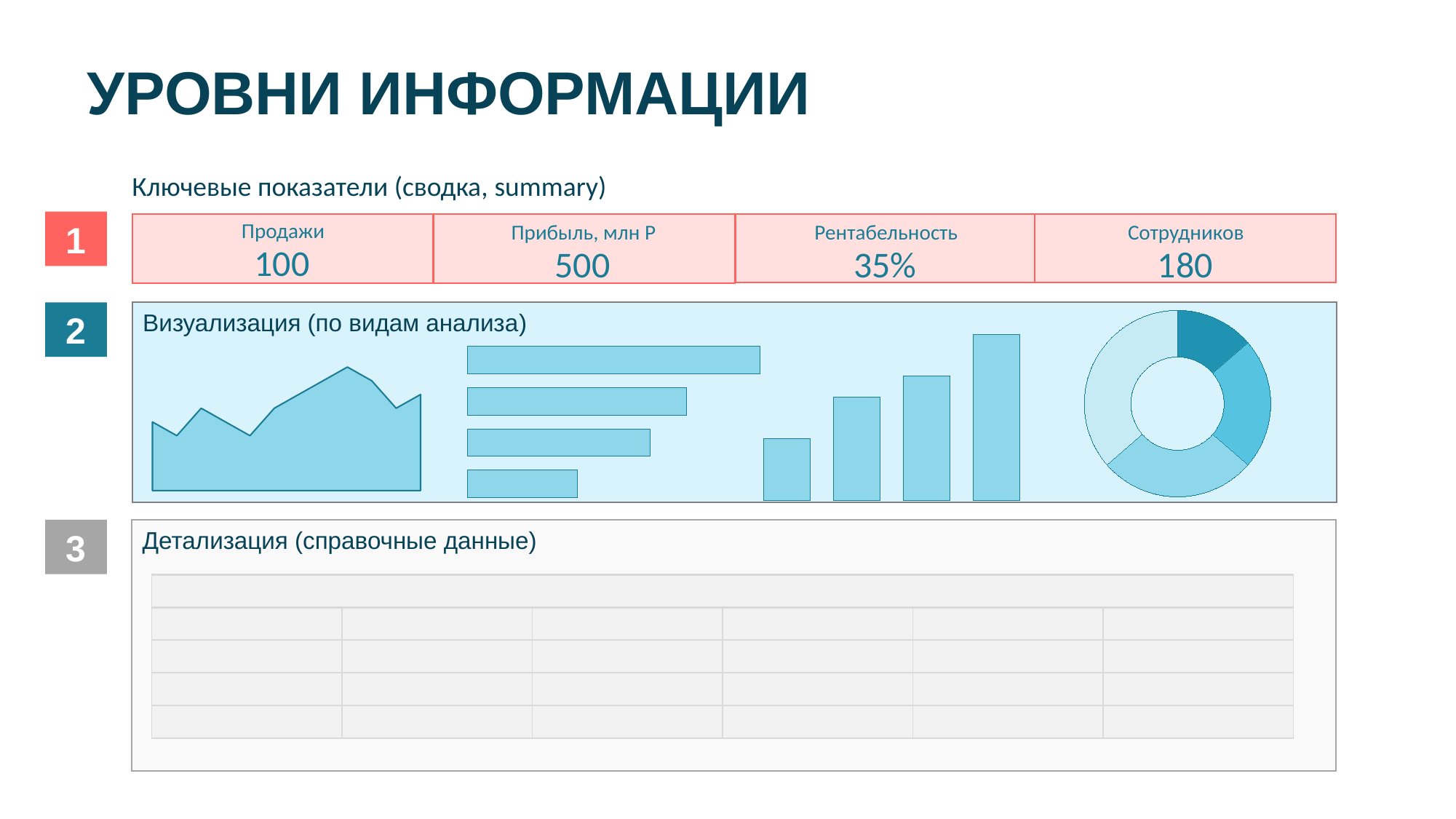

# УРОВНИ ИНФОРМАЦИИ
Ключевые показатели (сводка, summary)
1
Продажи
Сотрудников
Прибыль, млн Р
Рентабельность

100
180
500
35%

Визуализация (по видам анализа)
2

### Chart

| Category |  |
|---|---|
| Категория 1 | 3.0 |
| Категория 2 | 5.0 |
| Категория 3 | 6.0 |
| Категория 4 | 8.0 |

### Chart

| Category |  |
|---|---|
| Категория 1 | 3.0 |
| Категория 2 | 5.0 |
| Категория 3 | 6.0 |
| Категория 4 | 8.0 |

### Chart

| Category |  |
|---|---|
| Категория 1 | 3.0 |
| Категория 2 | 5.0 |
| Категория 3 | 6.0 |
| Категория 4 | 8.0 |

### Chart

| Category |  |
|---|---|
3
Детализация (справочные данные)
|  |  |  |  |  |  |
| --- | --- | --- | --- | --- | --- |
|  |  |  |  |  |  |
|  |  |  |  |  |  |
|  |  |  |  |  |  |
|  |  |  |  |  |  |